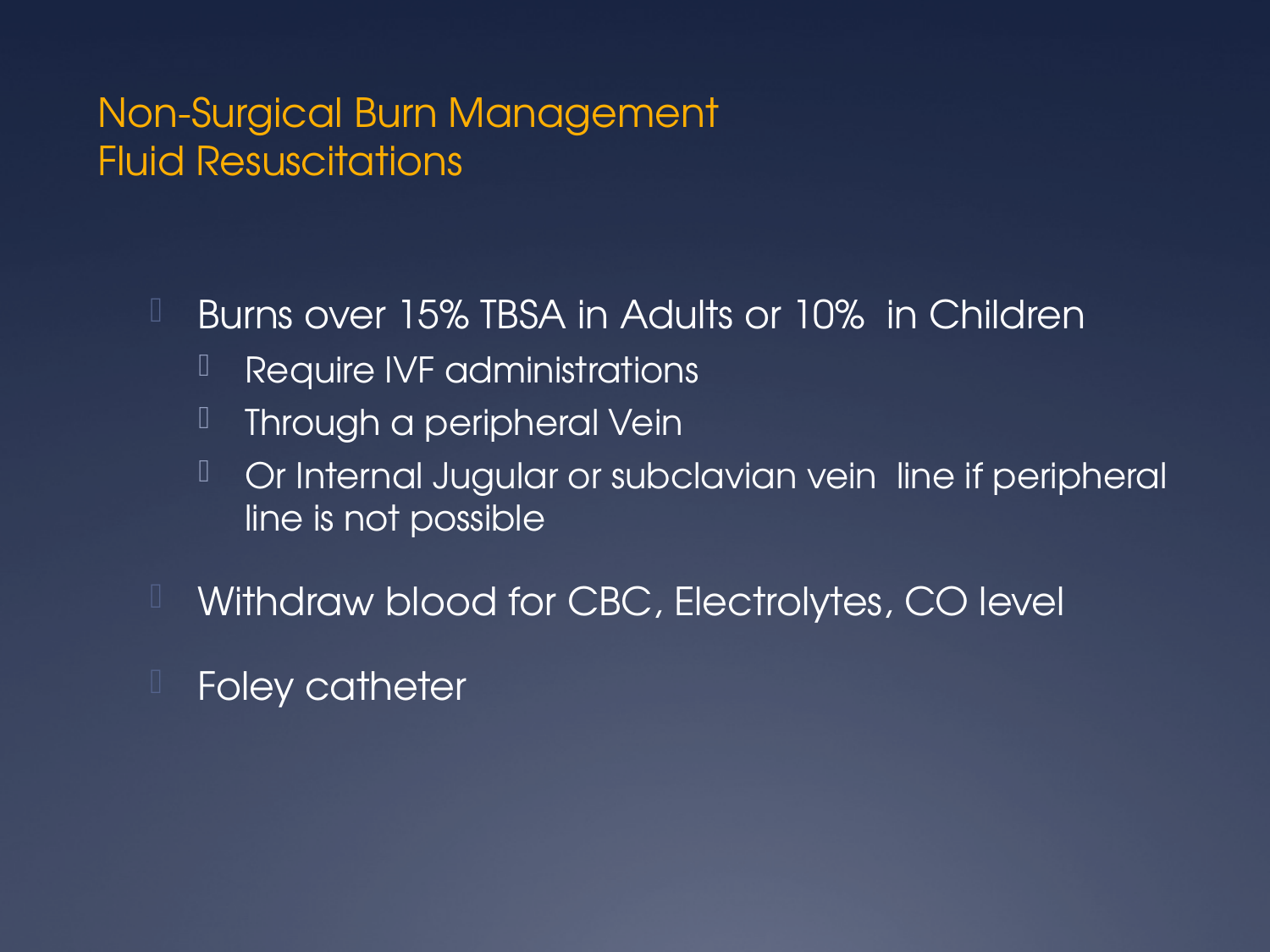

# Non-Surgical Burn Management Fluid Resuscitations
Burns over 15% TBSA in Adults or 10%  in Children
Require IVF administrations
Through a peripheral Vein
Or Internal Jugular or subclavian vein  line if peripheral line is not possible
Withdraw blood for CBC, Electrolytes, CO level
Foley catheter